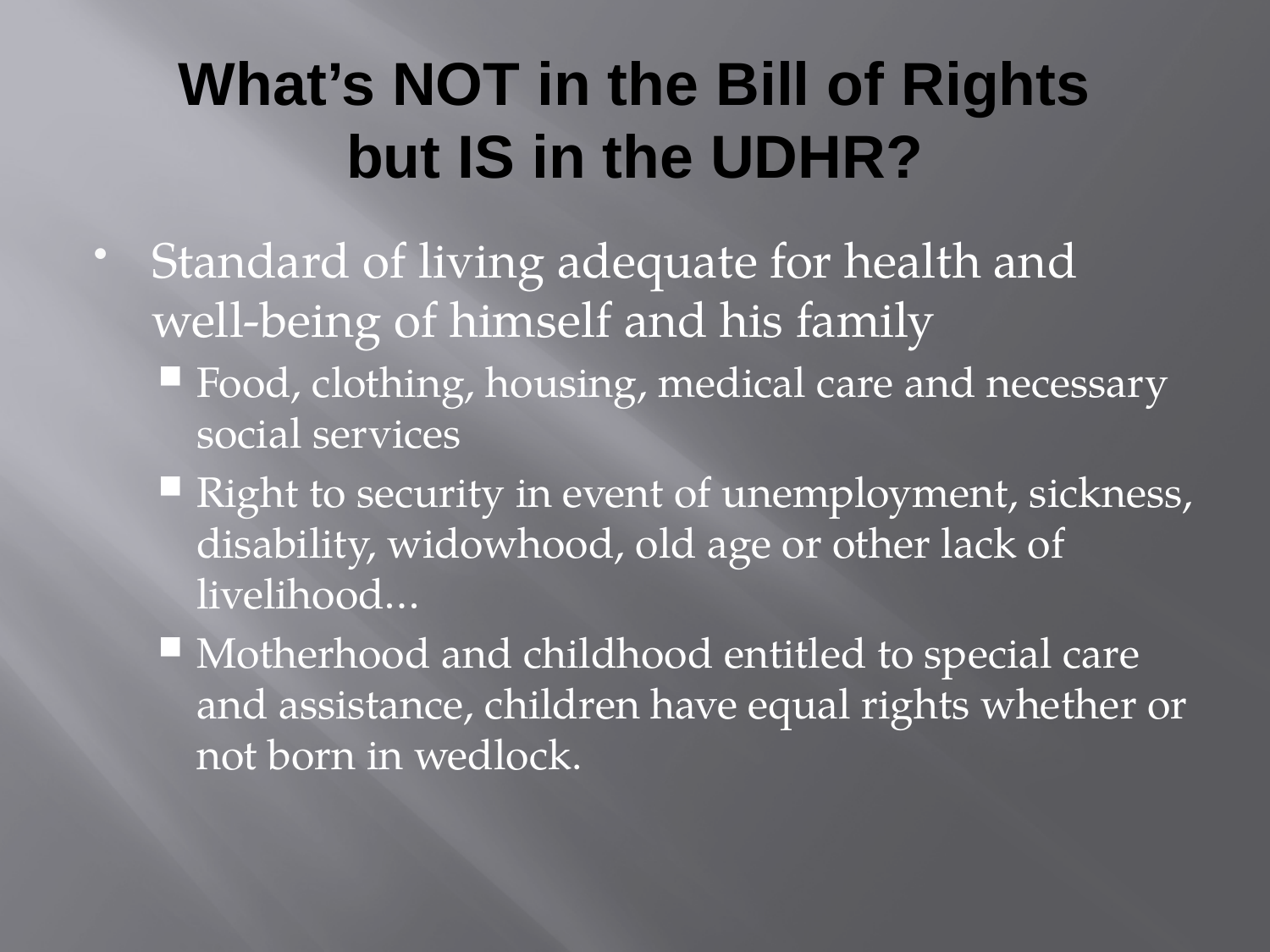

# What’s NOT in the Bill of Rights but IS in the UDHR?
Standard of living adequate for health and well-being of himself and his family
Food, clothing, housing, medical care and necessary social services
Right to security in event of unemployment, sickness, disability, widowhood, old age or other lack of livelihood…
Motherhood and childhood entitled to special care and assistance, children have equal rights whether or not born in wedlock.